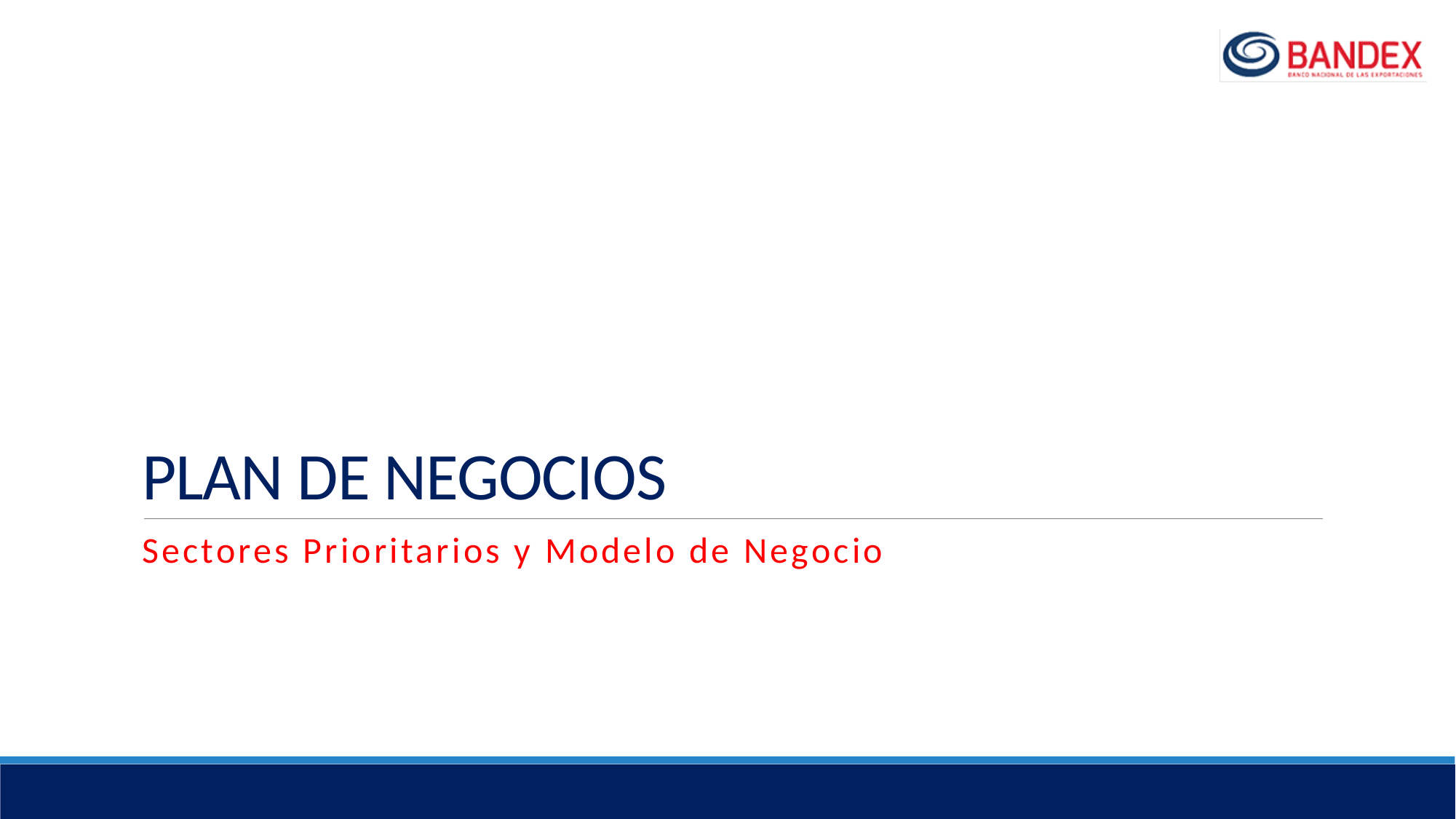

# PLAN DE NEGOCIOS
Sectores Prioritarios y Modelo de Negocio